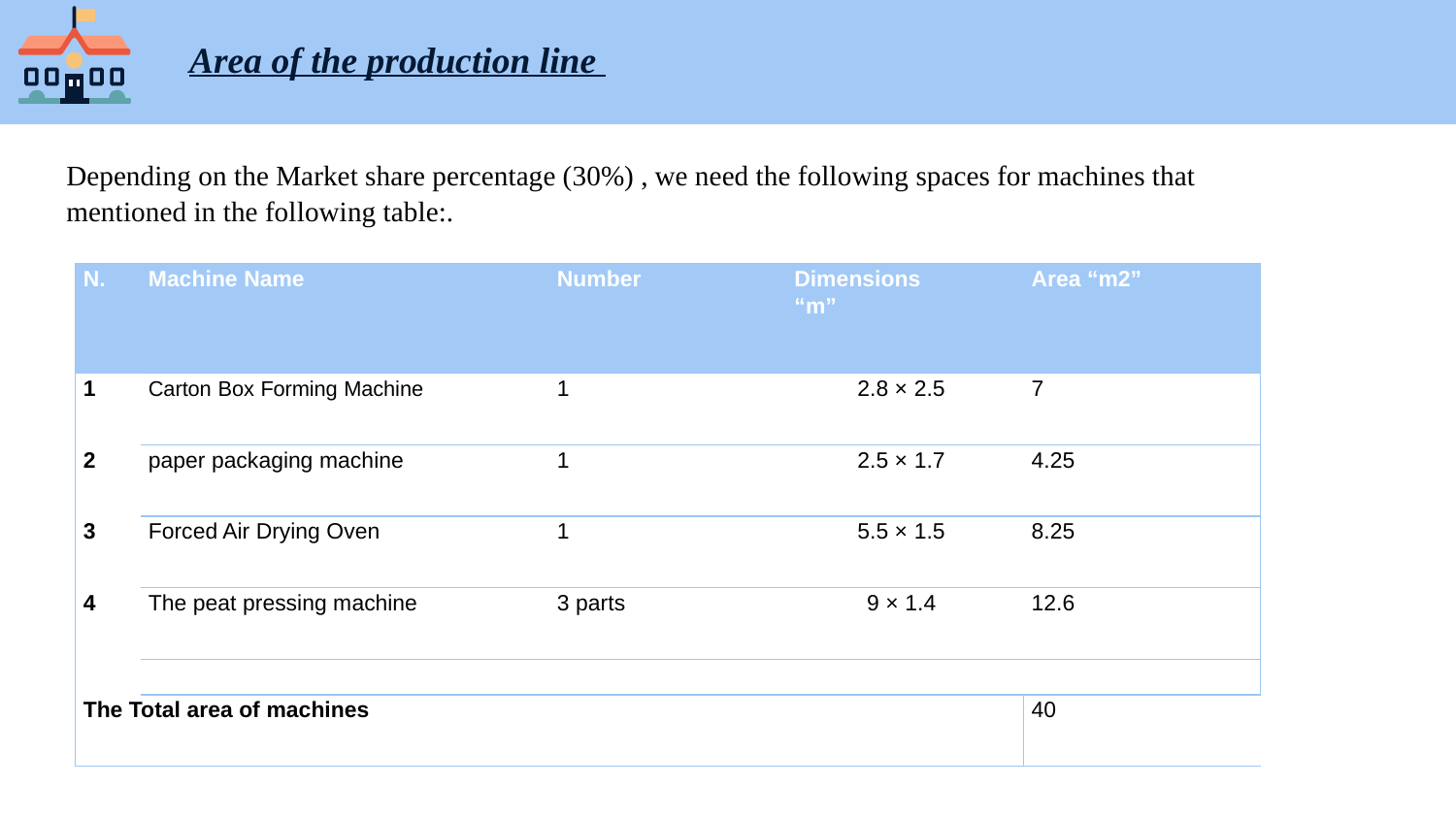

# Area of the production line
Depending on the Market share percentage (30%) , we need the following spaces for machines that mentioned in the following table:.
| N. | Machine Name | Number | Dimensions “m” | Area “m2” |
| --- | --- | --- | --- | --- |
| 1 | Carton Box Forming Machine | 1 | 2.8 × 2.5 | 7 |
| 2 | paper packaging machine | 1 | 2.5 × 1.7 | 4.25 |
| 3 | Forced Air Drying Oven | 1 | 5.5 × 1.5 | 8.25 |
| 4 | The peat pressing machine | 3 parts | 9 × 1.4 | 12.6 |
|  |  |  |  |  |
| The Total area of machines |  |  |  | 40 |